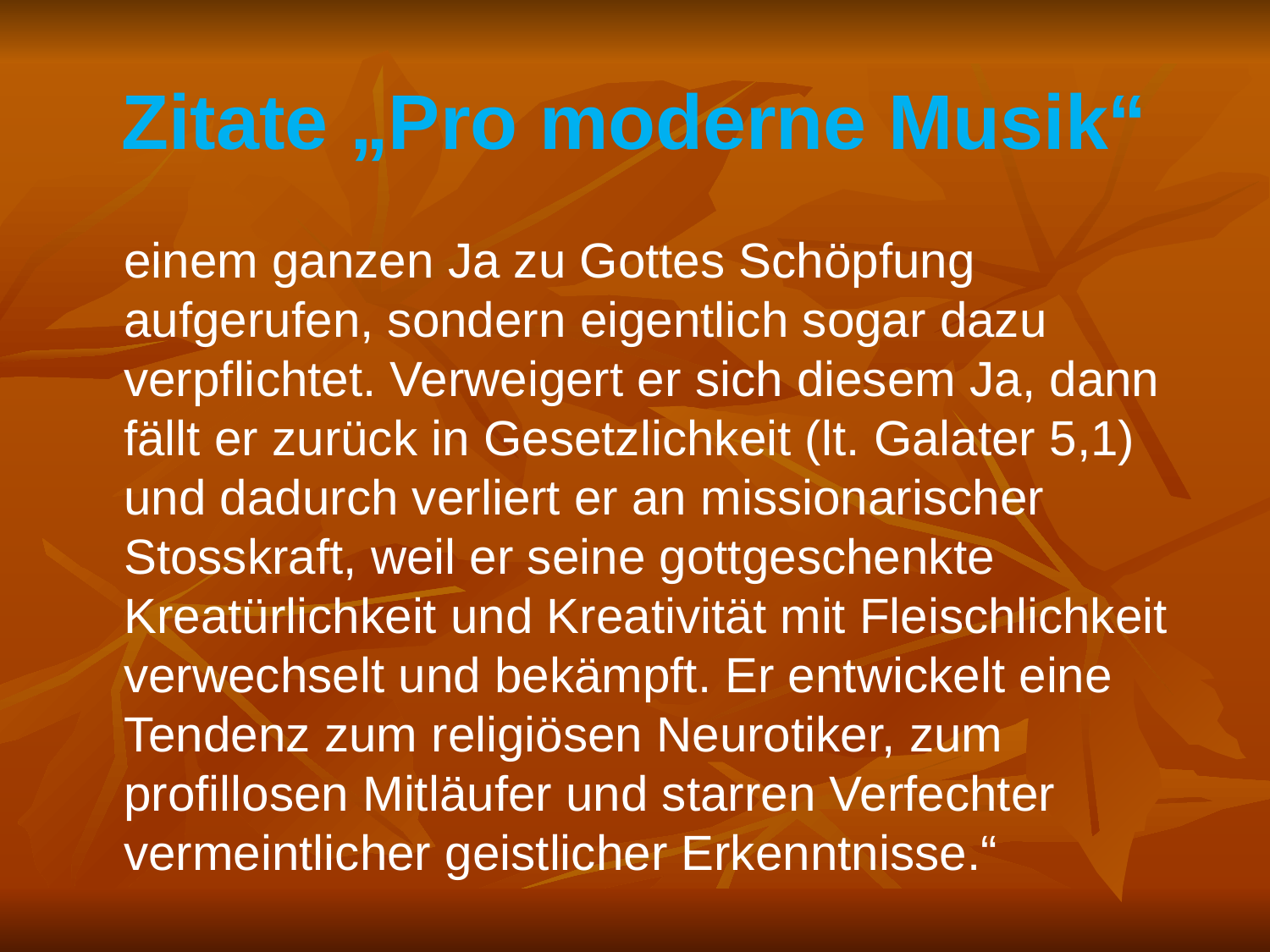

# Zitate „Pro moderne Musik“
	einem ganzen Ja zu Gottes Schöpfung aufgerufen, sondern eigentlich sogar dazu verpflichtet. Verweigert er sich diesem Ja, dann fällt er zurück in Gesetzlichkeit (lt. Galater 5,1) und dadurch verliert er an missionarischer Stosskraft, weil er seine gottgeschenkte Kreatürlichkeit und Kreativität mit Fleischlichkeit verwechselt und bekämpft. Er entwickelt eine Tendenz zum religiösen Neurotiker, zum profillosen Mitläufer und starren Verfechter vermeintlicher geistlicher Erkenntnisse.“